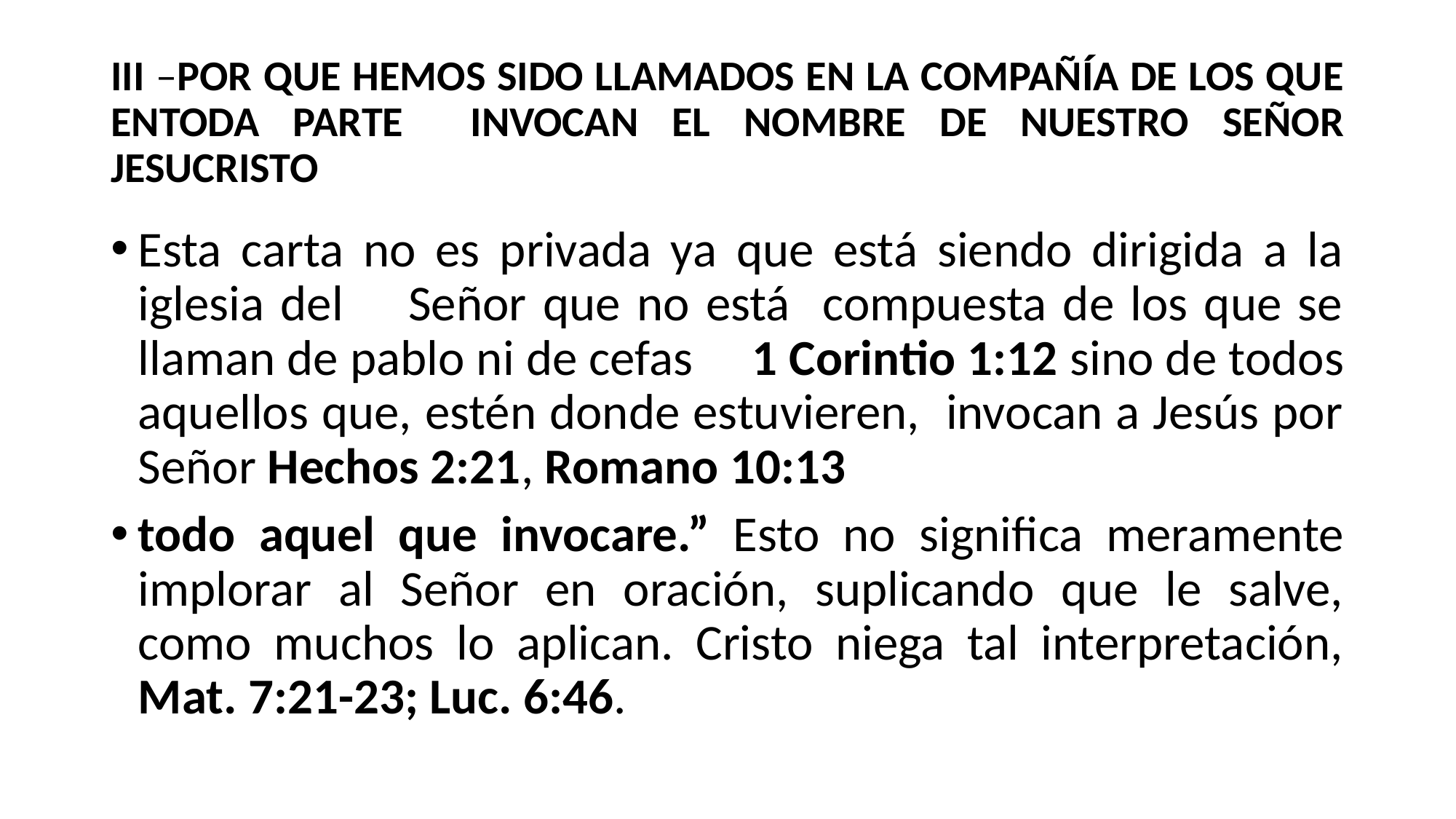

# III –POR QUE HEMOS SIDO LLAMADOS EN LA COMPAÑÍA DE LOS QUE ENTODA PARTE  INVOCAN EL NOMBRE DE NUESTRO SEÑOR JESUCRISTO
Esta carta no es privada ya que está siendo dirigida a la iglesia del    Señor que no está  compuesta de los que se llaman de pablo ni de cefas     1 Corintio 1:12 sino de todos aquellos que, estén donde estuvieren,  invocan a Jesús por Señor Hechos 2:21, Romano 10:13
todo aquel que invocare.” Esto no significa meramente implorar al Señor en oración, suplicando que le salve, como muchos lo aplican. Cristo niega tal interpretación, Mat. 7:21-23; Luc. 6:46.